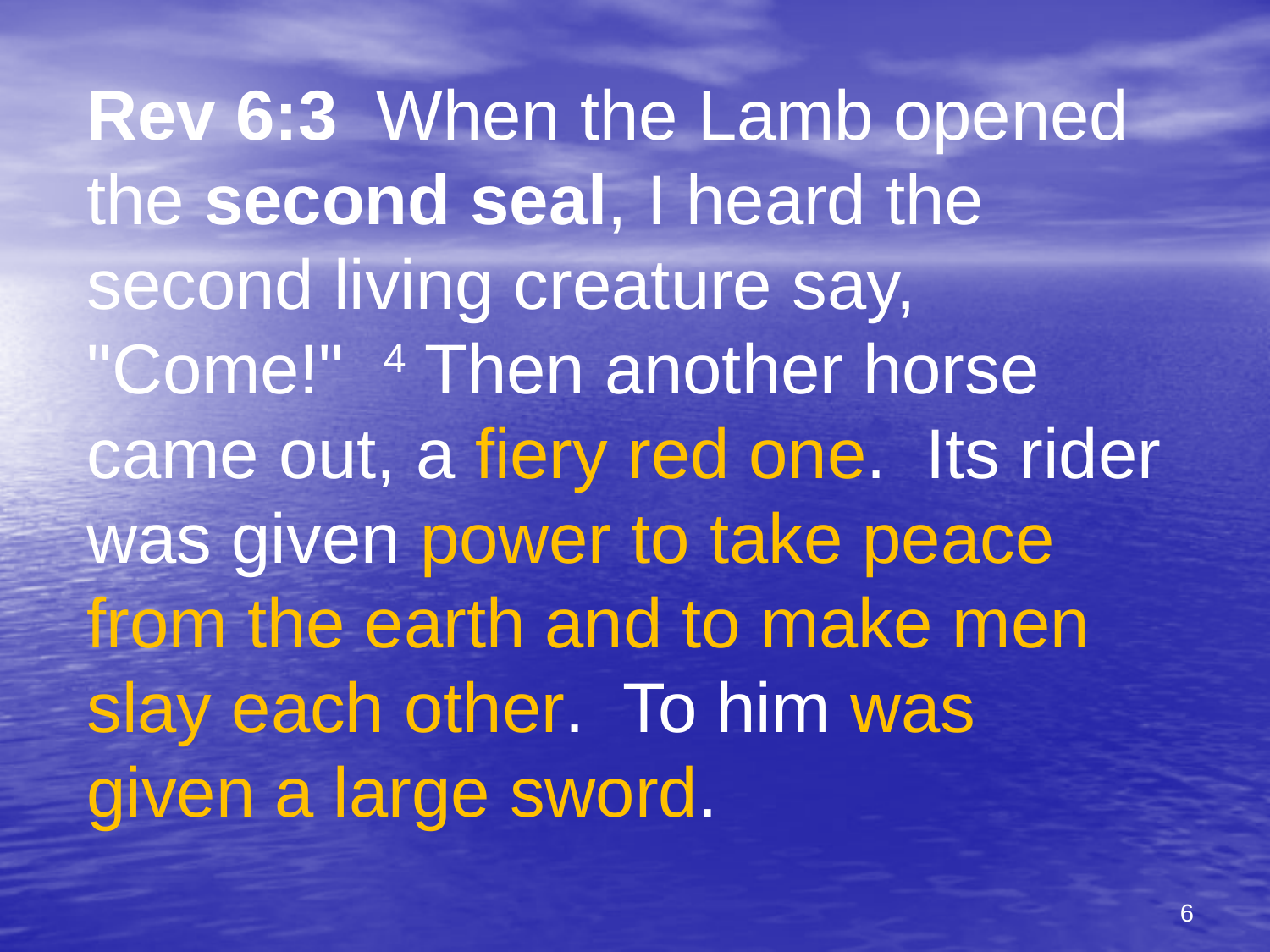

Rev 6:3  When the Lamb opened the second seal, I heard the second living creature say, "Come!"  4 Then another horse came out, a fiery red one.  Its rider was given power to take peace from the earth and to make men slay each other.  To him was
given a large sword.
6